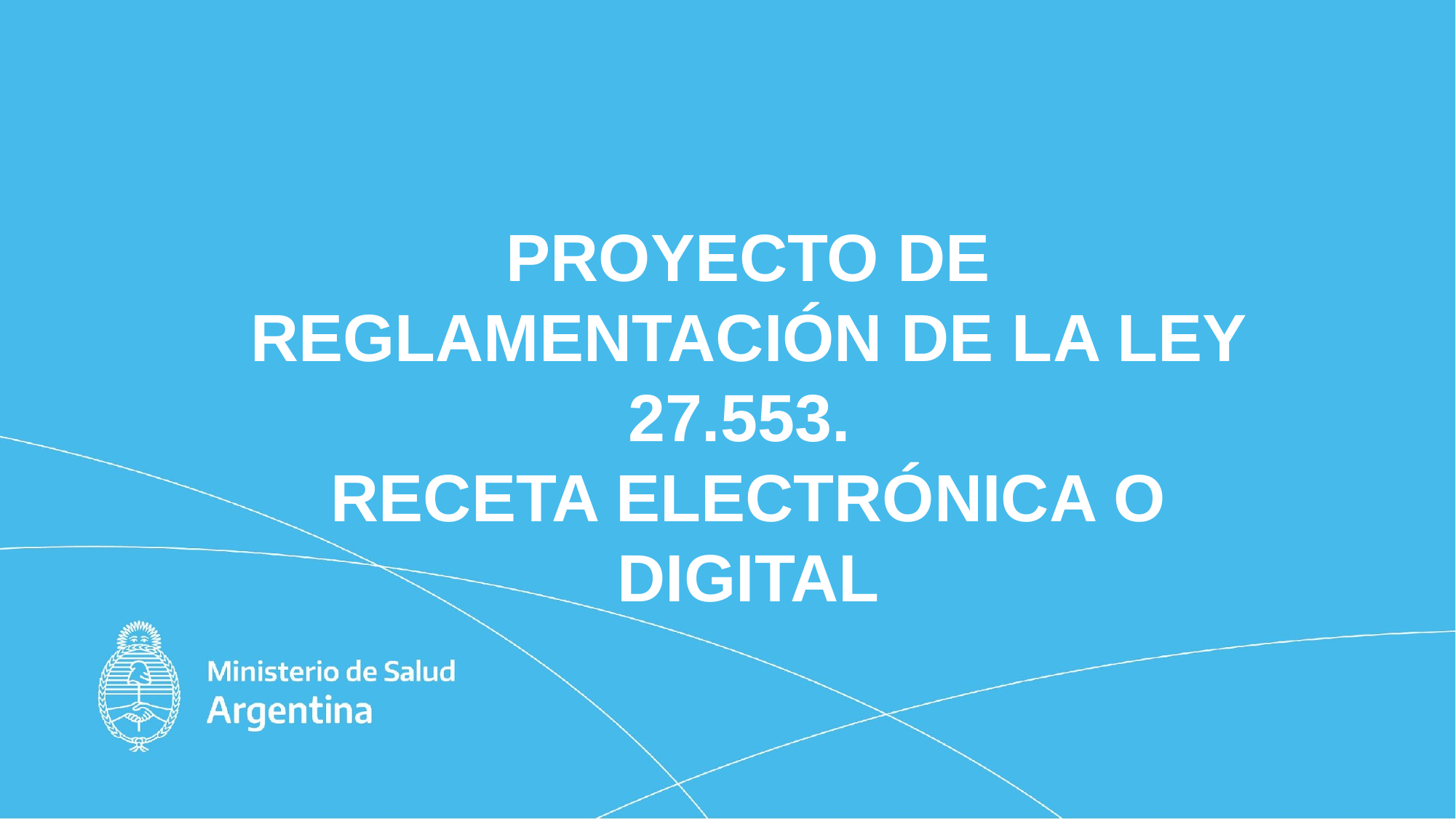

Proyecto de Reglamentación de la Ley 27.553.
RECETA ELECTRÓNICA O DIGITAL